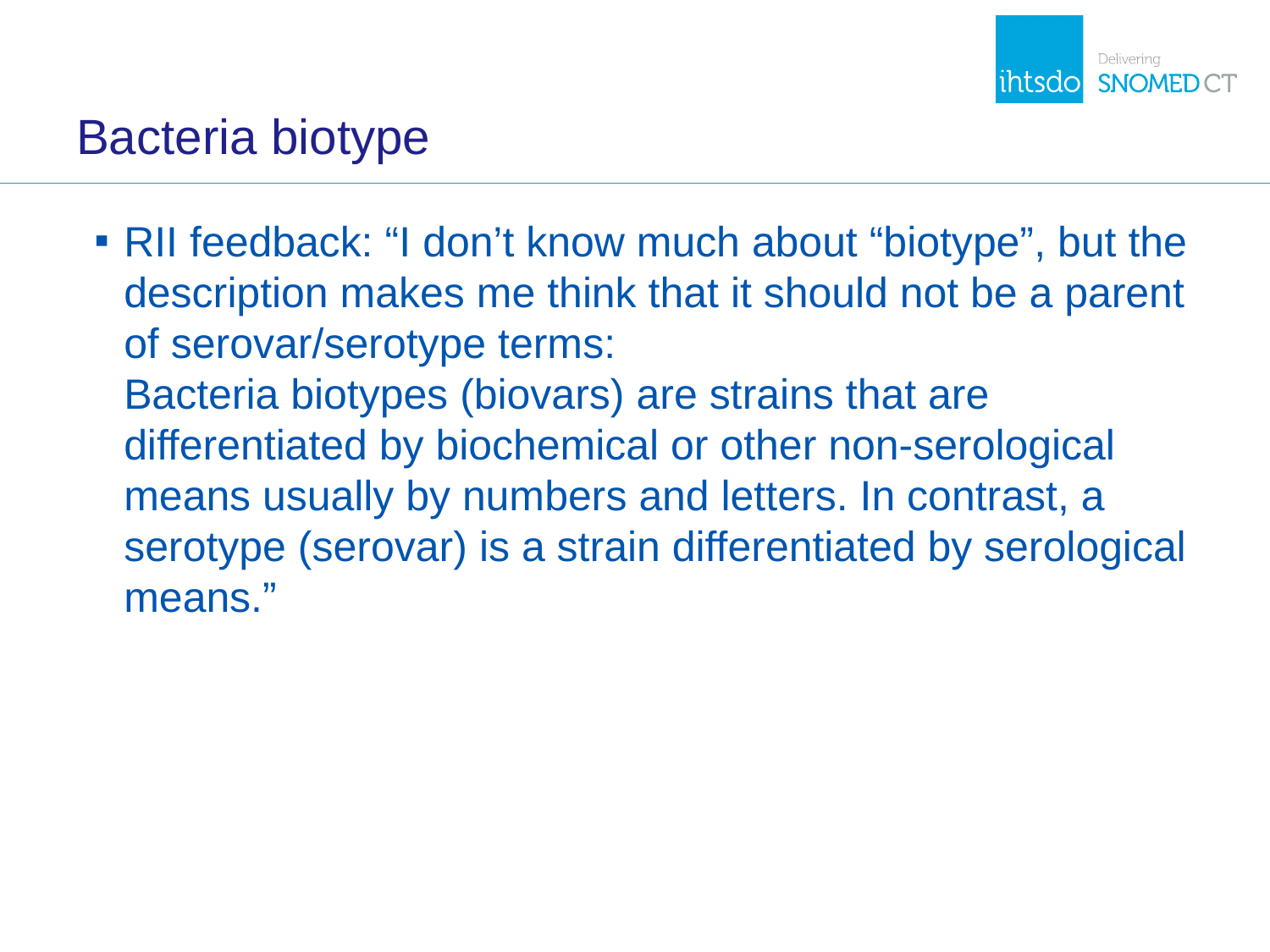

# Bacteria biotype
RII feedback: “I don’t know much about “biotype”, but the description makes me think that it should not be a parent of serovar/serotype terms: 
Bacteria biotypes (biovars) are strains that are differentiated by biochemical or other non-serological means usually by numbers and letters. In contrast, a serotype (serovar) is a strain differentiated by serological means.”